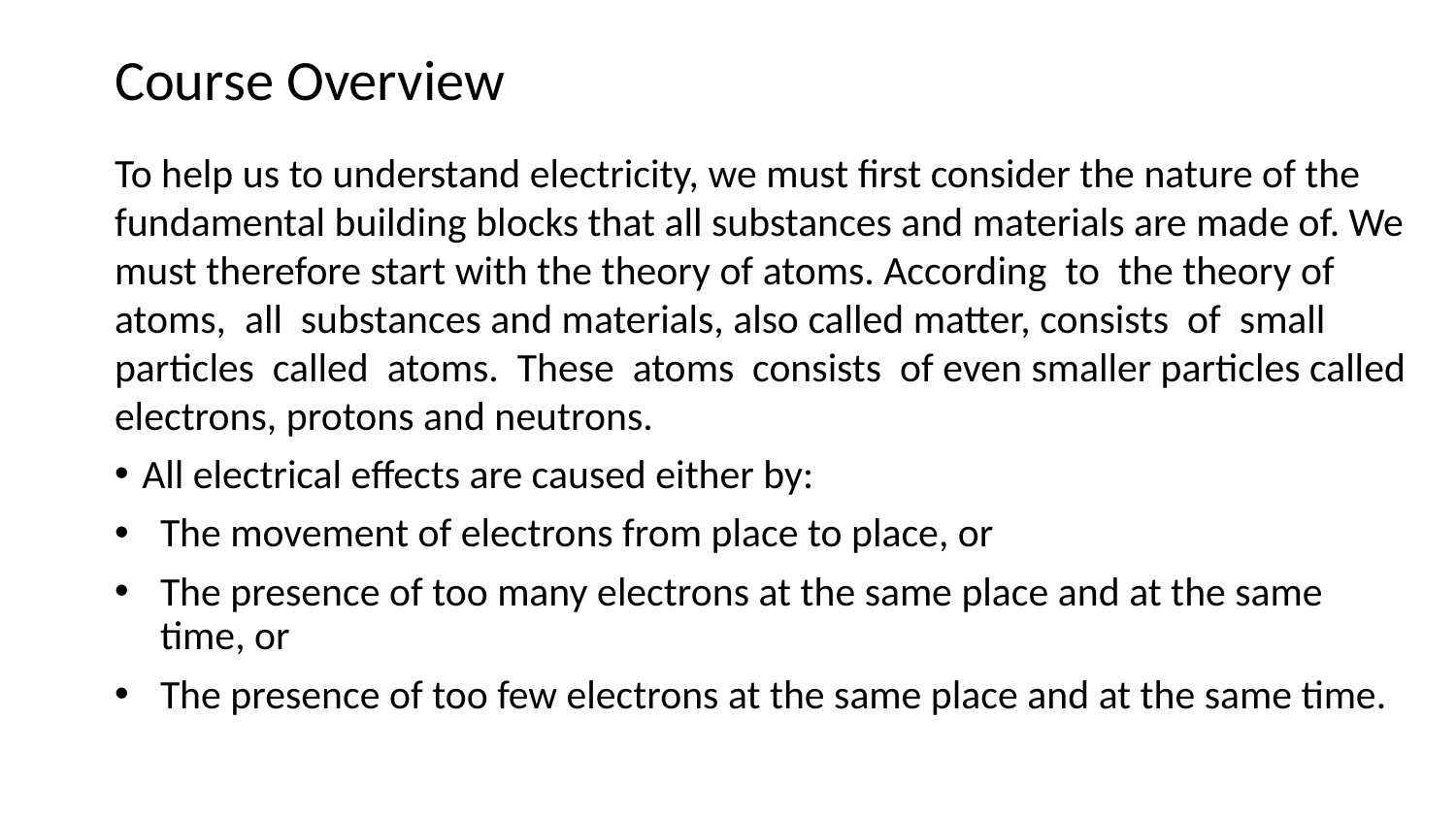

# Course Overview
To help us to understand electricity, we must first consider the nature of the fundamental building blocks that all substances and materials are made of. We must therefore start with the theory of atoms. According  to  the theory of atoms,  all  substances and materials, also called matter, consists  of  small  particles  called  atoms.  These  atoms  consists  of even smaller particles called electrons, protons and neutrons.
All electrical effects are caused either by:
The movement of electrons from place to place, or
The presence of too many electrons at the same place and at the same time, or
The presence of too few electrons at the same place and at the same time.